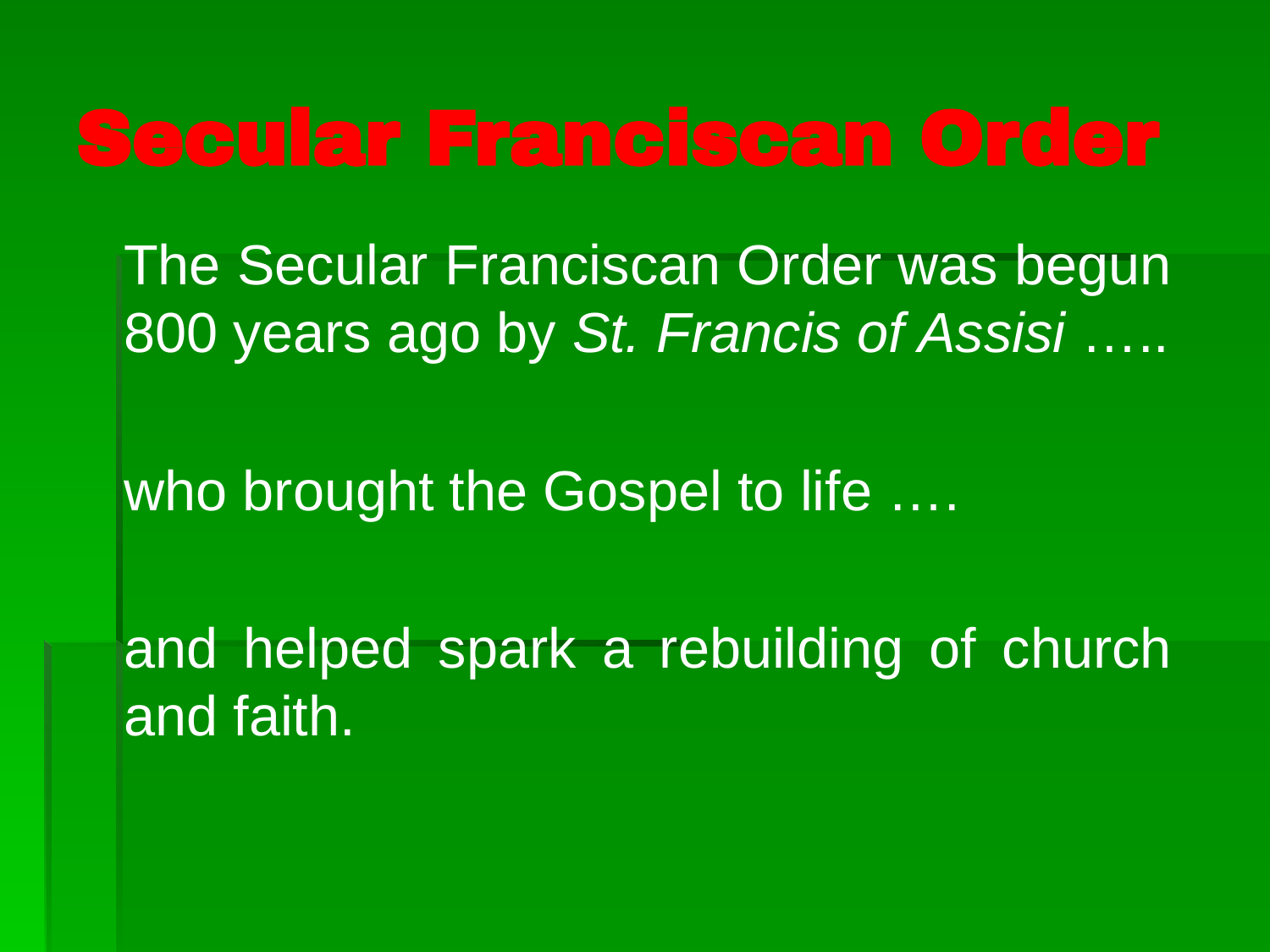

Secular Franciscan Order
	The Secular Franciscan Order was begun 800 years ago by St. Francis of Assisi …..

	who brought the Gospel to life ….

	and helped spark a rebuilding of church and faith.